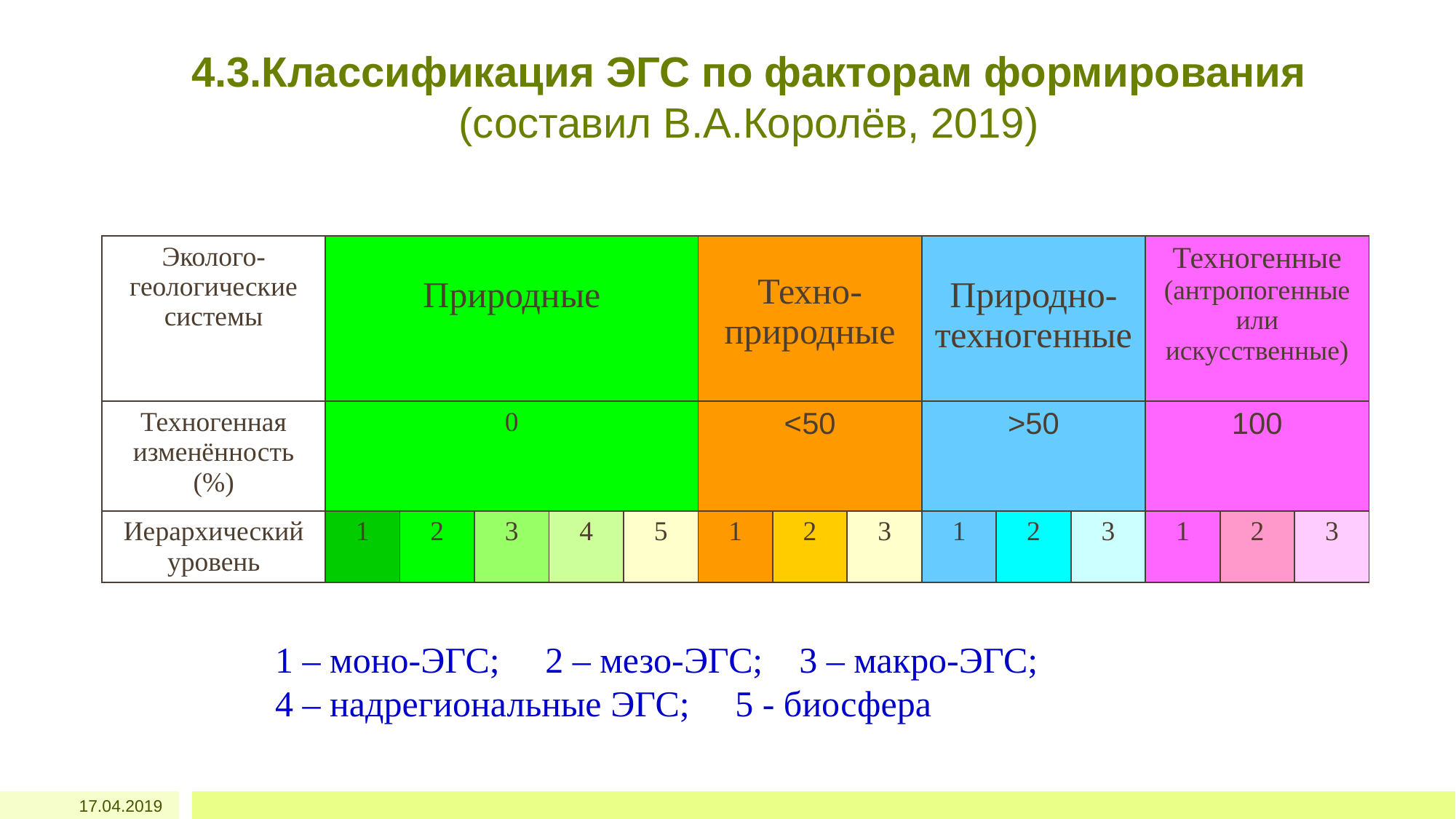

# 4.3.Классификация ЭГС по факторам формирования (составил В.А.Королёв, 2019)
| Эколого-геологические системы | Природные |  |  |  |  | Техно-природные |  |  | Природно-техногенные |  |  | Техногенные (антропогенные или искусственные) |  |  |
| --- | --- | --- | --- | --- | --- | --- | --- | --- | --- | --- | --- | --- | --- | --- |
| Техногенная изменённость (%) | 0 |  |  |  |  | <50 |  |  | >50 |  |  | 100 |  |  |
| Иерархический уровень | 1 | 2 | 3 | 4 | 5 | 1 | 2 | 3 | 1 | 2 | 3 | 1 | 2 | 3 |
1 – моно-ЭГС;     2 – мезо-ЭГС;    3 – макро-ЭГС;
4 – надрегиональные ЭГС;     5 - биосфера
17.04.2019